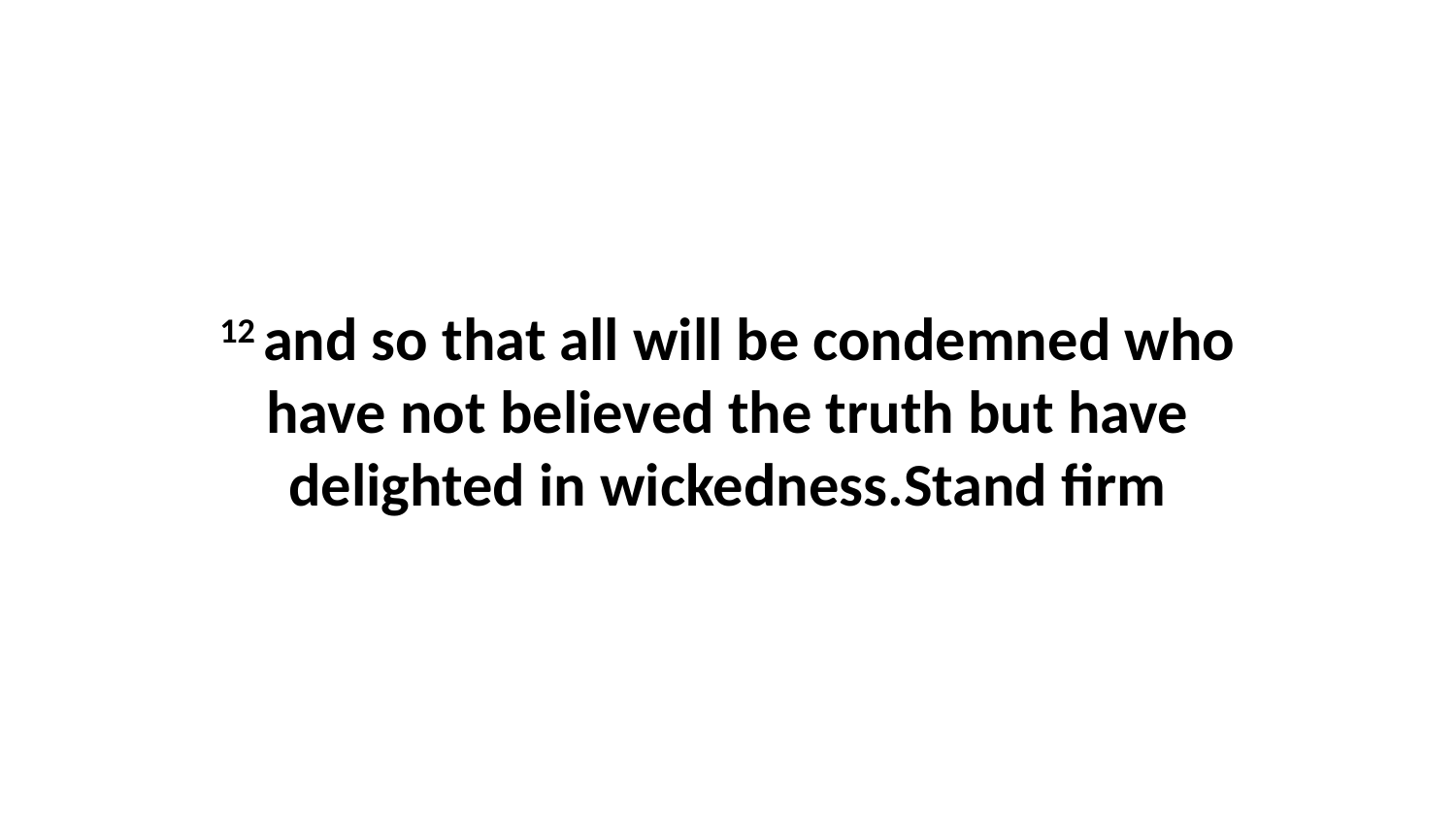

12 and so that all will be condemned who have not believed the truth but have delighted in wickedness.Stand firm